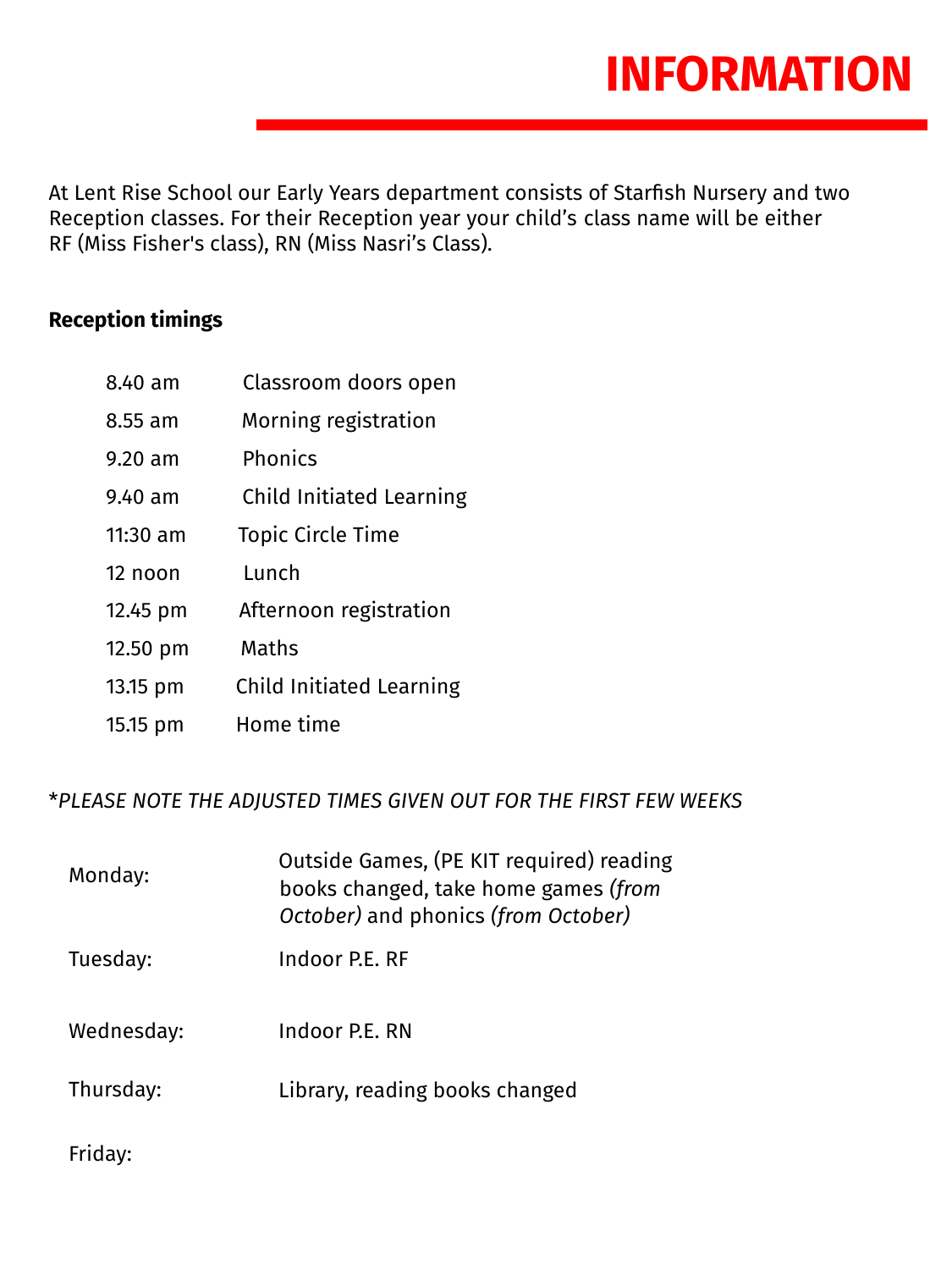

INFORMATION
At Lent Rise School our Early Years department consists of Starfish Nursery and two Reception classes. For their Reception year your child’s class name will be either RF (Miss Fisher's class), RN (Miss Nasri’s Class).

Reception timings

          8.40 am           Classroom doors open
          8.55 am           Morning registration
          9.20 am           Phonics
          9.40 am           Child Initiated Learning
          11:30 am         Topic Circle Time
          12 noon           Lunch
          12.45 pm         Afternoon registration
          12.50 pm         Maths
          13.15 pm         Child Initiated Learning
          15.15 pm         Home time

*PLEASE NOTE THE ADJUSTED TIMES GIVEN OUT FOR THE FIRST FEW WEEKS

| Monday: |  | Outside Games, (PE KIT required) reading books changed, take home games (from October) and phonics (from October) |
| --- | --- | --- |
| Tuesday: |  | Indoor P.E. RF |
|  |  |  |
| Wednesday: |  | Indoor P.E. RN |
| Thursday: |  | Library, reading books changed |
| Friday: |  |  |